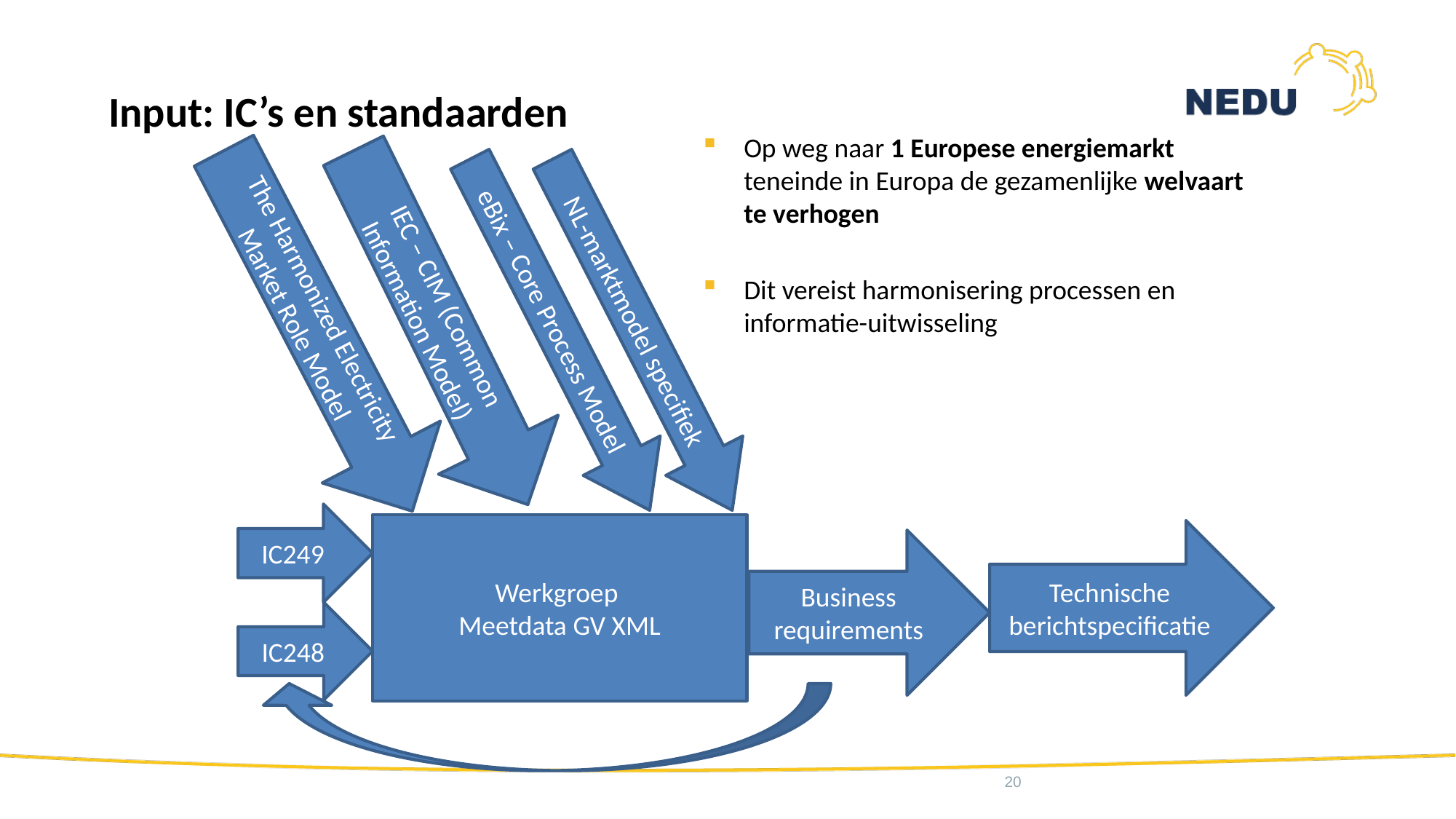

Input: IC’s en standaarden
Op weg naar 1 Europese energiemarkt teneinde in Europa de gezamenlijke welvaart te verhogen

Dit vereist harmonisering processen en informatie-uitwisseling

IEC – CIM (Common Information Model)
The Harmonized Electricity Market Role Model
eBix – Core Process Model
NL-marktmodel specifiek

IC249
Werkgroep
Meetdata GV XML
Technische berichtspecificatie
Business requirements
IC248
20